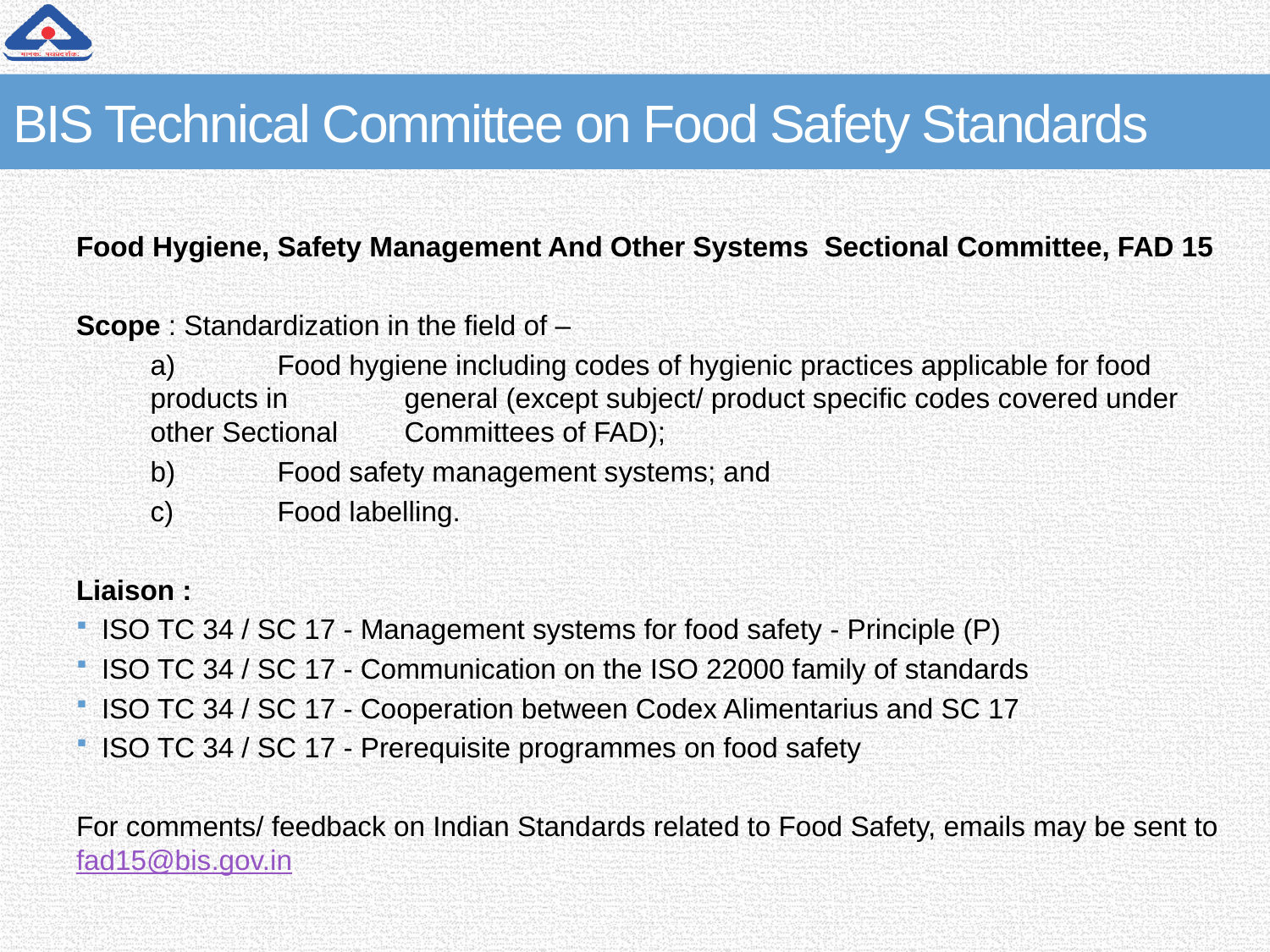

# BIS Technical Committee on Food Safety Standards
Food Hygiene, Safety Management And Other Systems  Sectional Committee, FAD 15

Scope : Standardization in the field of –
a)	Food hygiene including codes of hygienic practices applicable for food products in 	general (except subject/ product specific codes covered under other Sectional 	Committees of FAD);
b) 	Food safety management systems; and
c) 	Food labelling.

Liaison :
ISO TC 34 / SC 17 - Management systems for food safety - Principle (P)
ISO TC 34 / SC 17 - Communication on the ISO 22000 family of standards
ISO TC 34 / SC 17 - Cooperation between Codex Alimentarius and SC 17
ISO TC 34 / SC 17 - Prerequisite programmes on food safety

For comments/ feedback on Indian Standards related to Food Safety, emails may be sent to fad15@bis.gov.in